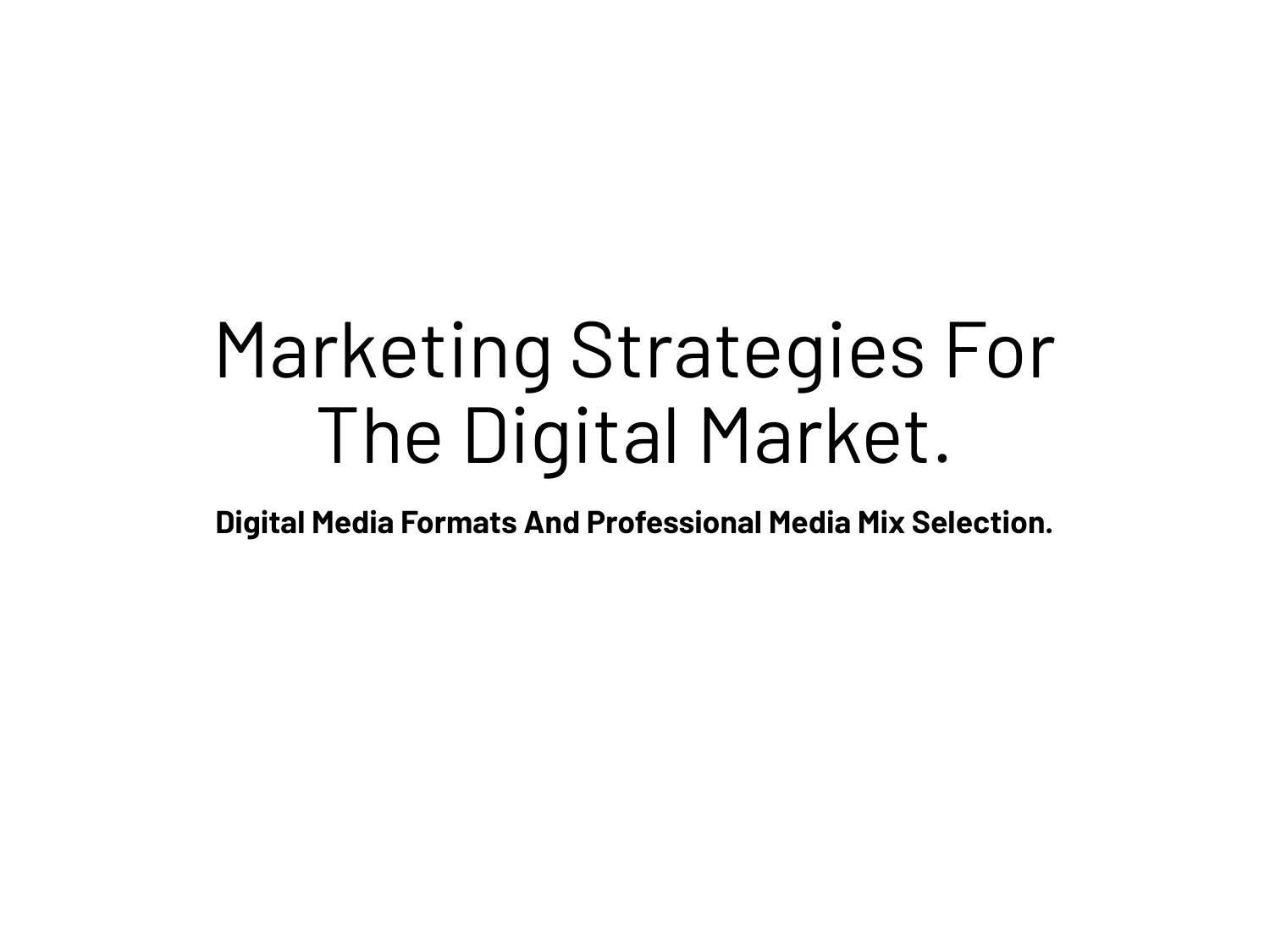

# Marketing Strategies For The Digital Market.
Digital Media Formats And Professional Media Mix Selection.